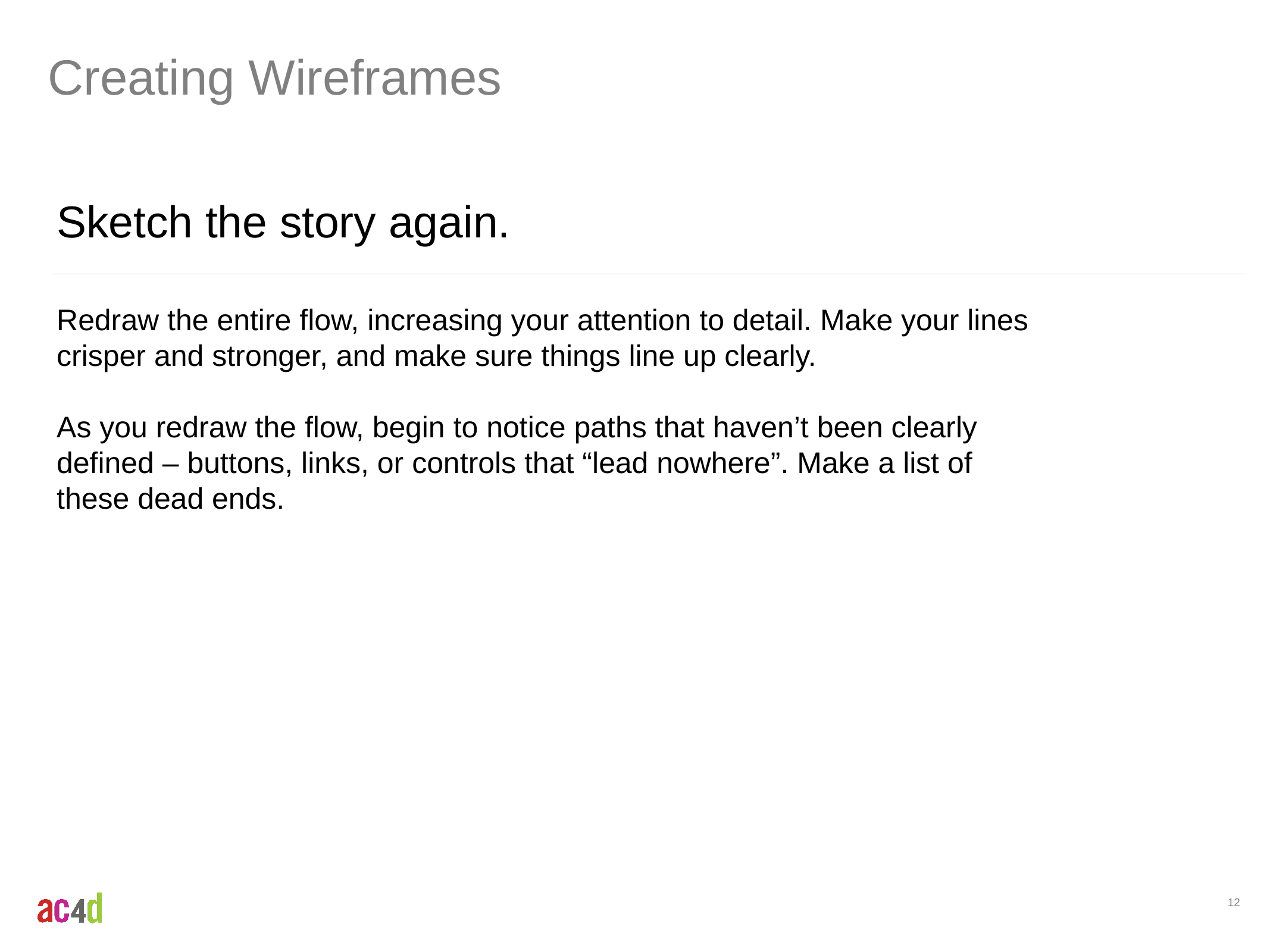

Creating Wireframes
Sketch the story again.

Redraw the entire flow, increasing your attention to detail. Make your lines crisper and stronger, and make sure things line up clearly.

As you redraw the flow, begin to notice paths that haven’t been clearly defined – buttons, links, or controls that “lead nowhere”. Make a list of these dead ends.
12